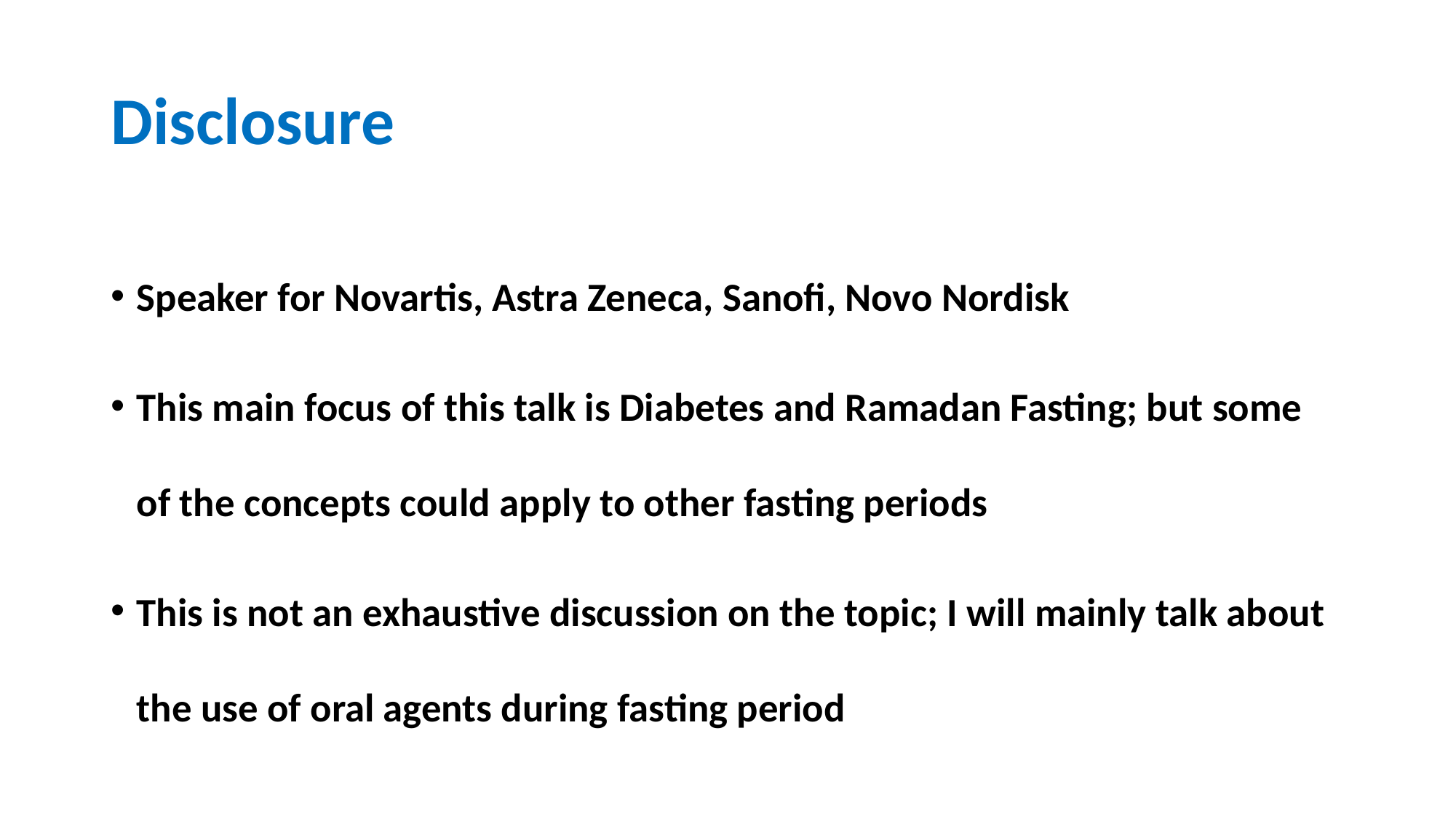

# Disclosure
Speaker for Novartis, Astra Zeneca, Sanofi, Novo Nordisk
This main focus of this talk is Diabetes and Ramadan Fasting; but some of the concepts could apply to other fasting periods
This is not an exhaustive discussion on the topic; I will mainly talk about the use of oral agents during fasting period